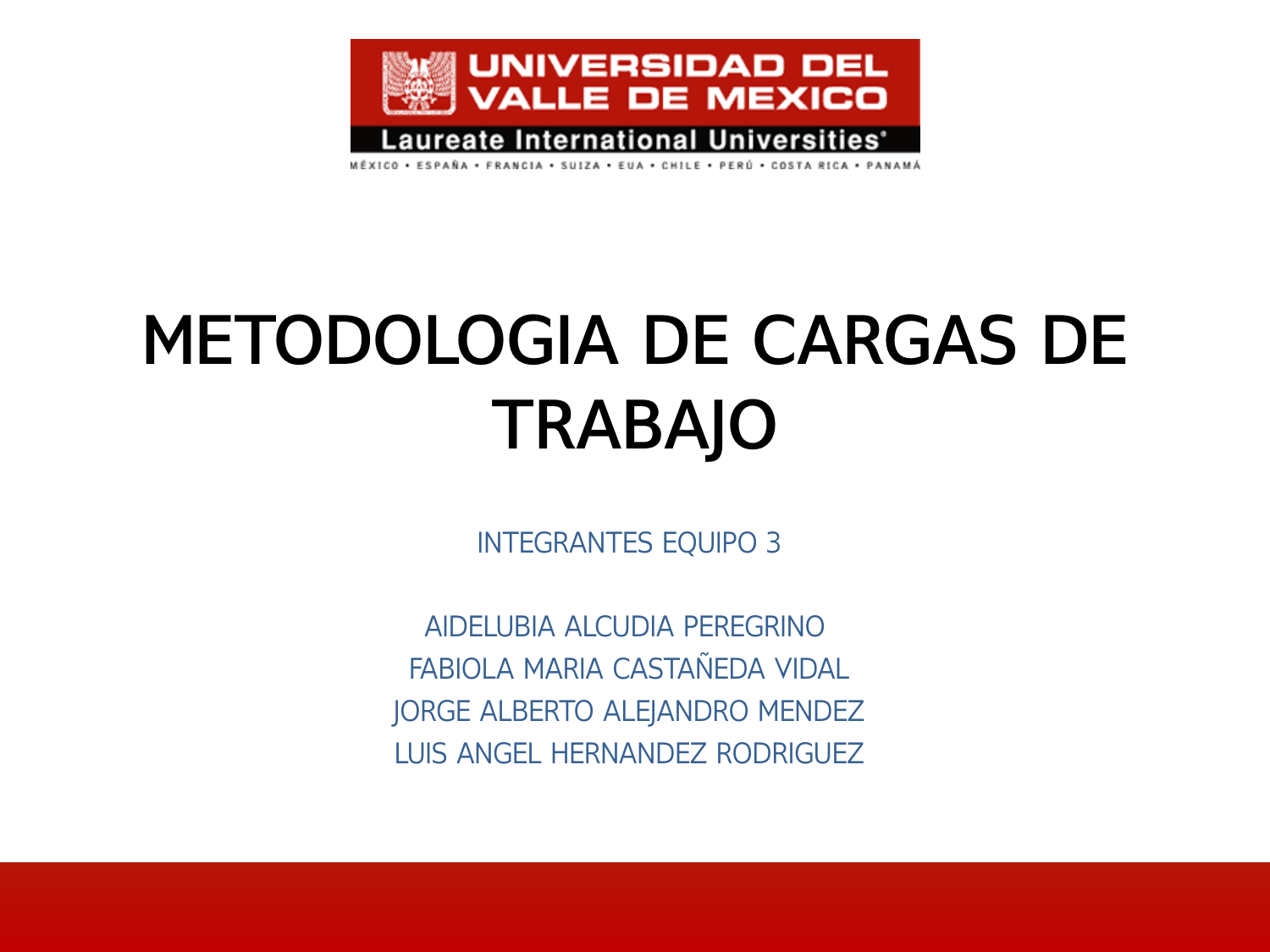

# METODOLOGIA DE CARGAS DE TRABAJO
INTEGRANTES EQUIPO 3

AIDELUBIA ALCUDIA PEREGRINO
FABIOLA MARIA CASTAÑEDA VIDAL
JORGE ALBERTO ALEJANDRO MENDEZ
LUIS ANGEL HERNANDEZ RODRIGUEZ